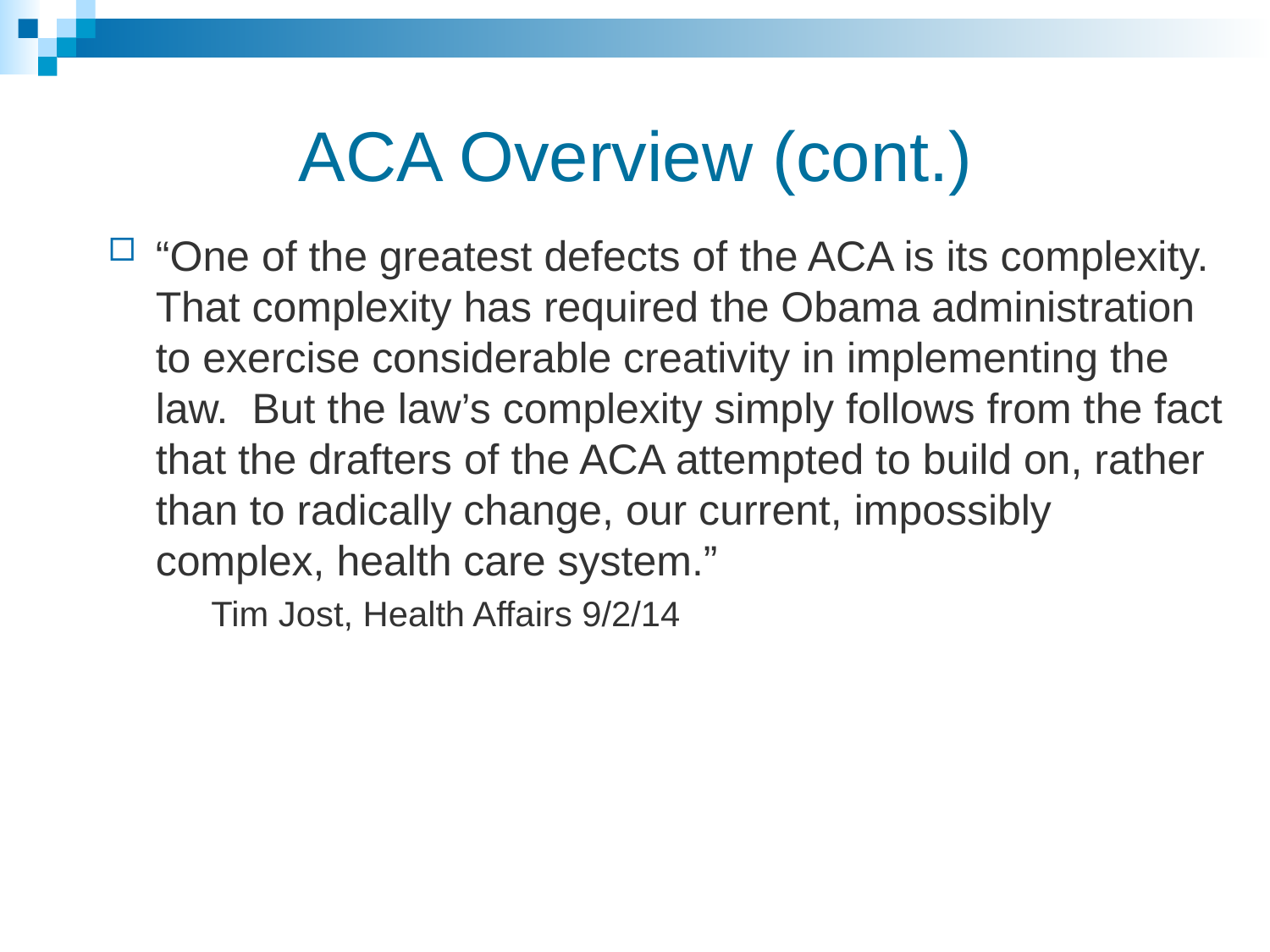

# ACA Overview (cont.)
“One of the greatest defects of the ACA is its complexity. That complexity has required the Obama administration to exercise considerable creativity in implementing the law.  But the law’s complexity simply follows from the fact that the drafters of the ACA attempted to build on, rather than to radically change, our current, impossibly complex, health care system.”
	Tim Jost, Health Affairs 9/2/14